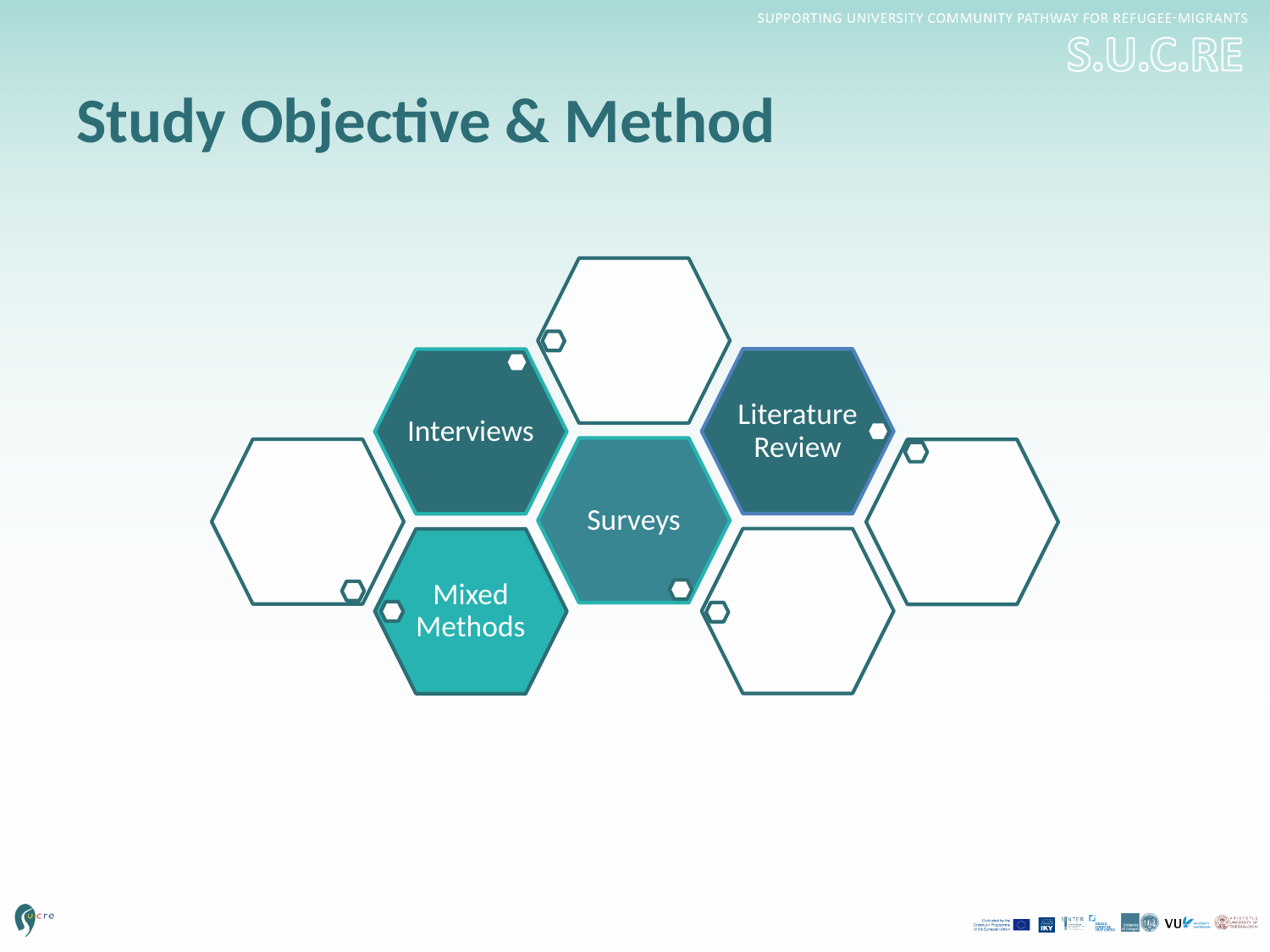

# Study Objective & Method
Mixed Methods
Surveys
Interviews
Literature Review